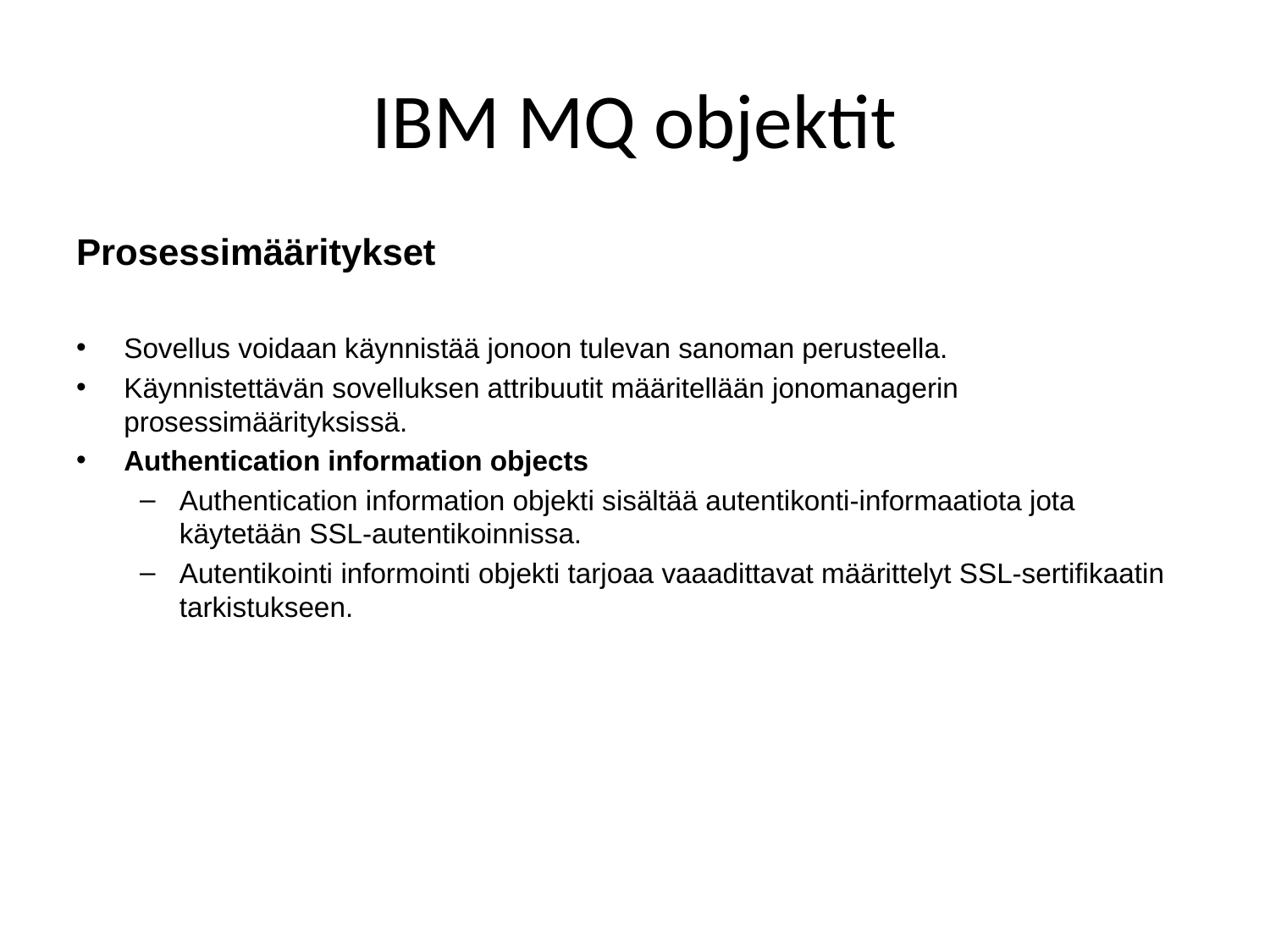

# IBM MQ objektit
Prosessimääritykset

Sovellus voidaan käynnistää jonoon tulevan sanoman perusteella.
Käynnistettävän sovelluksen attribuutit määritellään jonomanagerin prosessimäärityksissä.
Authentication information objects
Authentication information objekti sisältää autentikonti-informaatiota jota käytetään SSL-autentikoinnissa.
Autentikointi informointi objekti tarjoaa vaaadittavat määrittelyt SSL-sertifikaatin tarkistukseen.